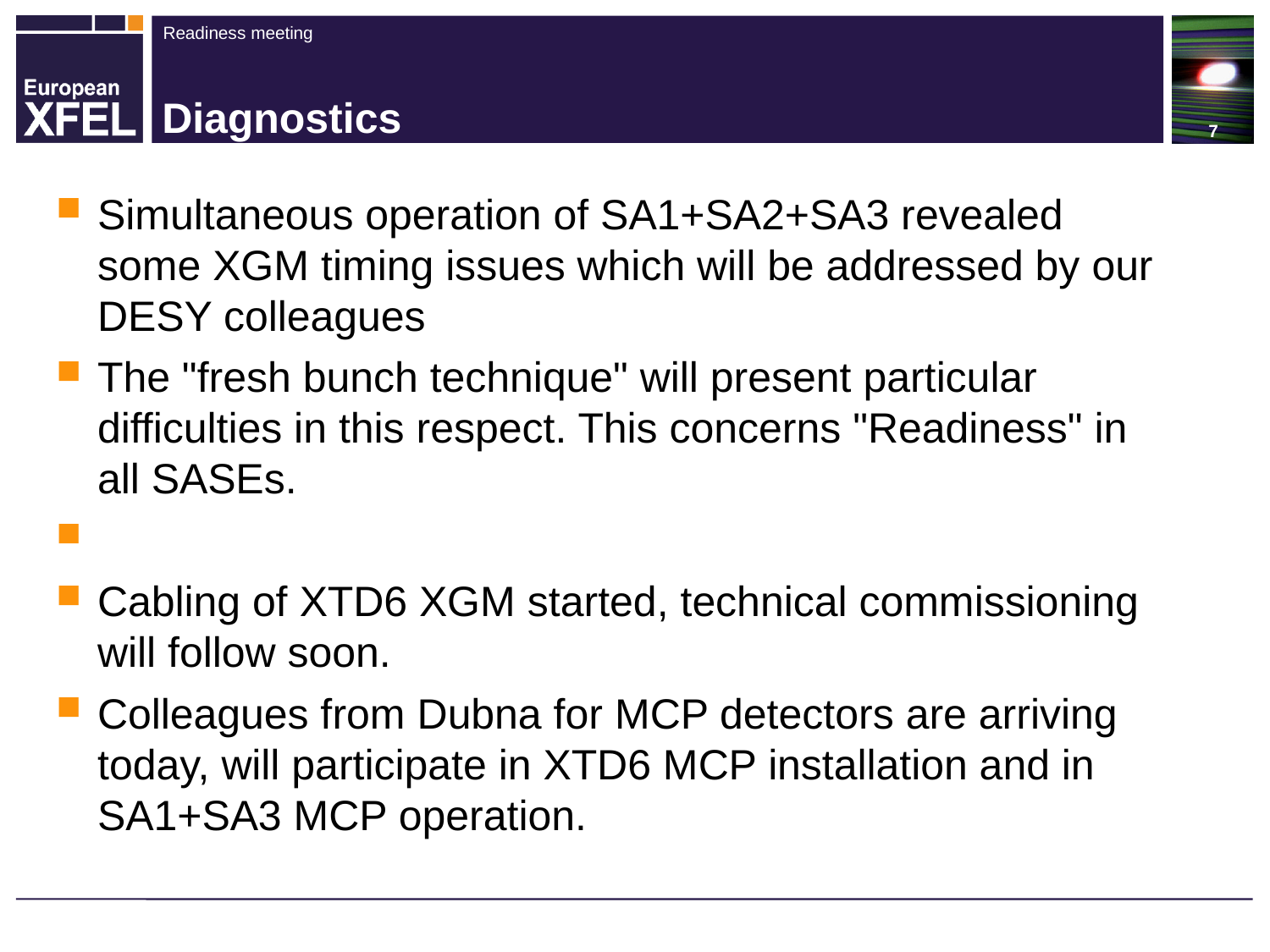

# Diagnostics

Simultaneous operation of SA1+SA2+SA3 revealed some XGM timing issues which will be addressed by our DESY colleagues
The "fresh bunch technique" will present particular difficulties in this respect. This concerns "Readiness" in all SASEs.

Cabling of XTD6 XGM started, technical commissioning will follow soon.
Colleagues from Dubna for MCP detectors are arriving today, will participate in XTD6 MCP installation and in SA1+SA3 MCP operation.